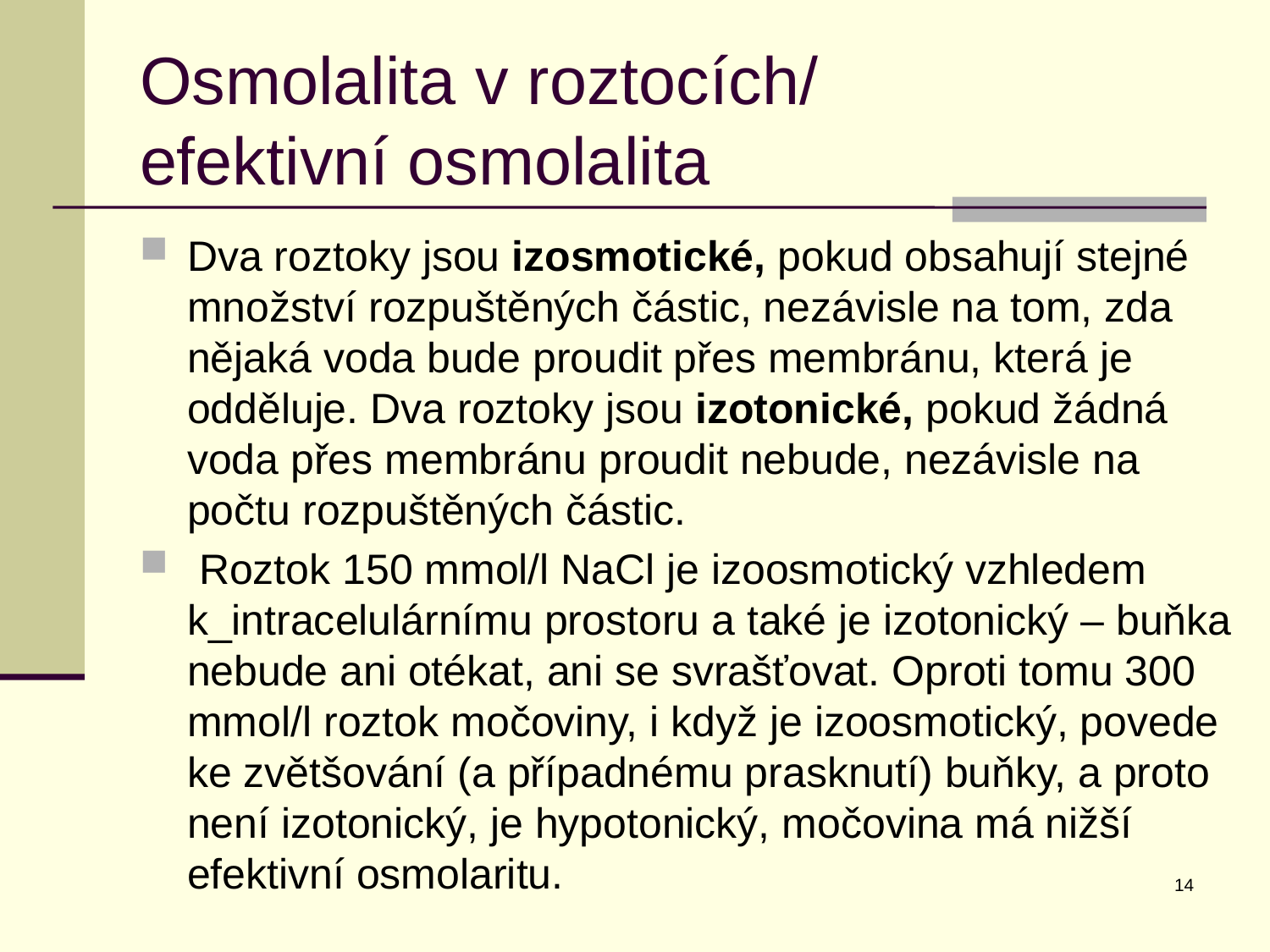

# Osmolalita v roztocích/ efektivní osmolalita
Dva roztoky jsou izosmotické, pokud obsahují stejné množství rozpuštěných částic, nezávisle na tom, zda nějaká voda bude proudit přes membránu, která je odděluje. Dva roztoky jsou izotonické, pokud žádná voda přes membránu proudit nebude, nezávisle na počtu rozpuštěných částic.
 Roztok 150 mmol/l NaCl je izoosmotický vzhledem k_intracelulárnímu prostoru a také je izotonický – buňka nebude ani otékat, ani se svrašťovat. Oproti tomu 300 mmol/l roztok močoviny, i když je izoosmotický, povede ke zvětšování (a případnému prasknutí) buňky, a proto není izotonický, je hypotonický, močovina má nižší efektivní osmolaritu.
14